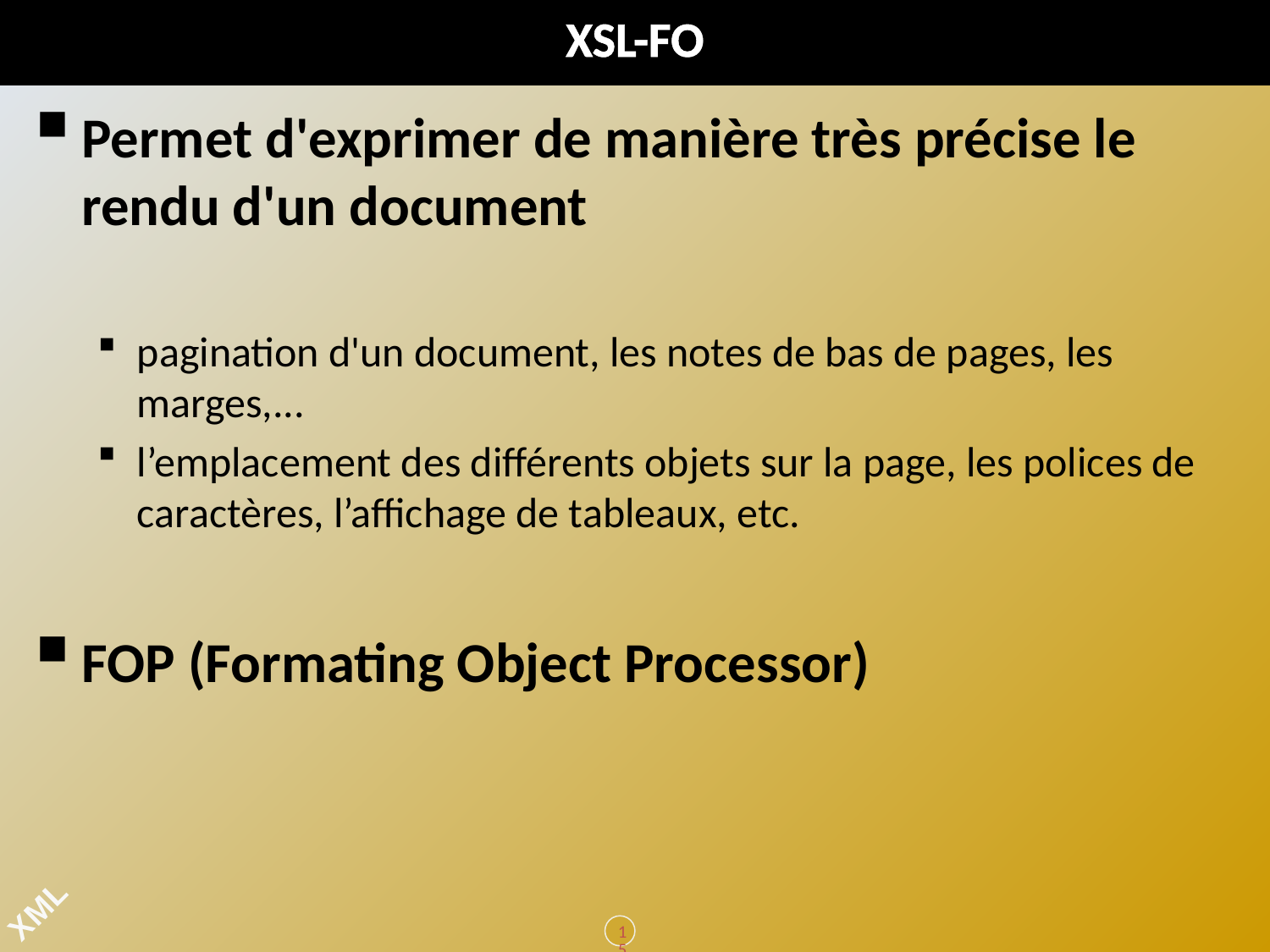

# XSL-FO
Permet d'exprimer de manière très précise le rendu d'un document

pagination d'un document, les notes de bas de pages, les marges,...
l’emplacement des différents objets sur la page, les polices de caractères, l’affichage de tableaux, etc.

FOP (Formating Object Processor)

151